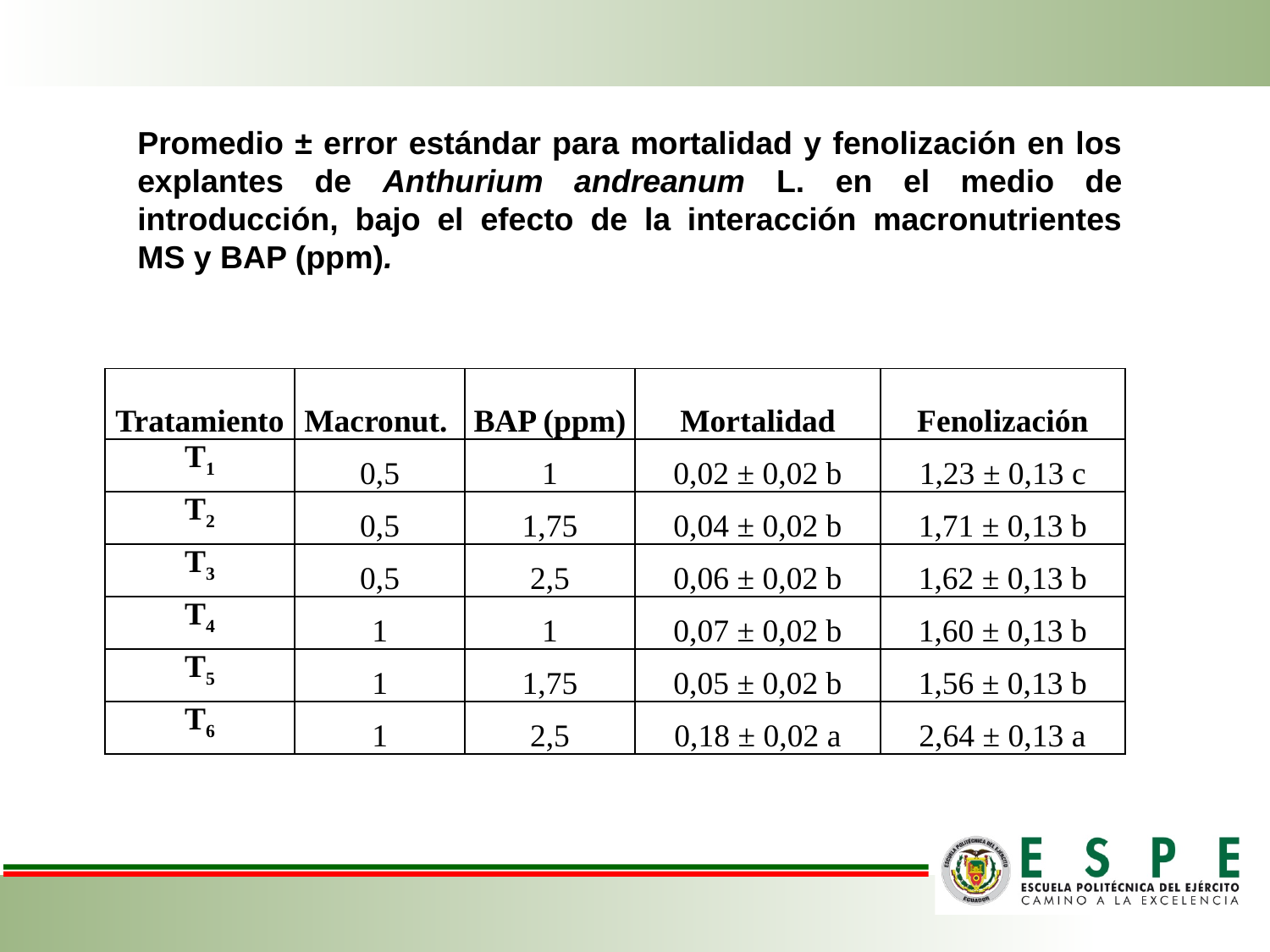

Promedio ± error estándar para mortalidad y fenolización en los explantes de Anthurium andreanum L. en el medio de introducción, bajo el efecto de la interacción macronutrientes MS y BAP (ppm).
| Tratamiento | Macronut. | BAP (ppm) | Mortalidad | Fenolización |
| --- | --- | --- | --- | --- |
| T1 | 0,5 | 1 | 0,02 ± 0,02 b | 1,23 ± 0,13 c |
| T2 | 0,5 | 1,75 | 0,04 ± 0,02 b | 1,71 ± 0,13 b |
| T3 | 0,5 | 2,5 | 0,06 ± 0,02 b | 1,62 ± 0,13 b |
| T4 | 1 | 1 | 0,07 ± 0,02 b | 1,60 ± 0,13 b |
| T5 | 1 | 1,75 | 0,05 ± 0,02 b | 1,56 ± 0,13 b |
| T6 | 1 | 2,5 | 0,18 ± 0,02 a | 2,64 ± 0,13 a |